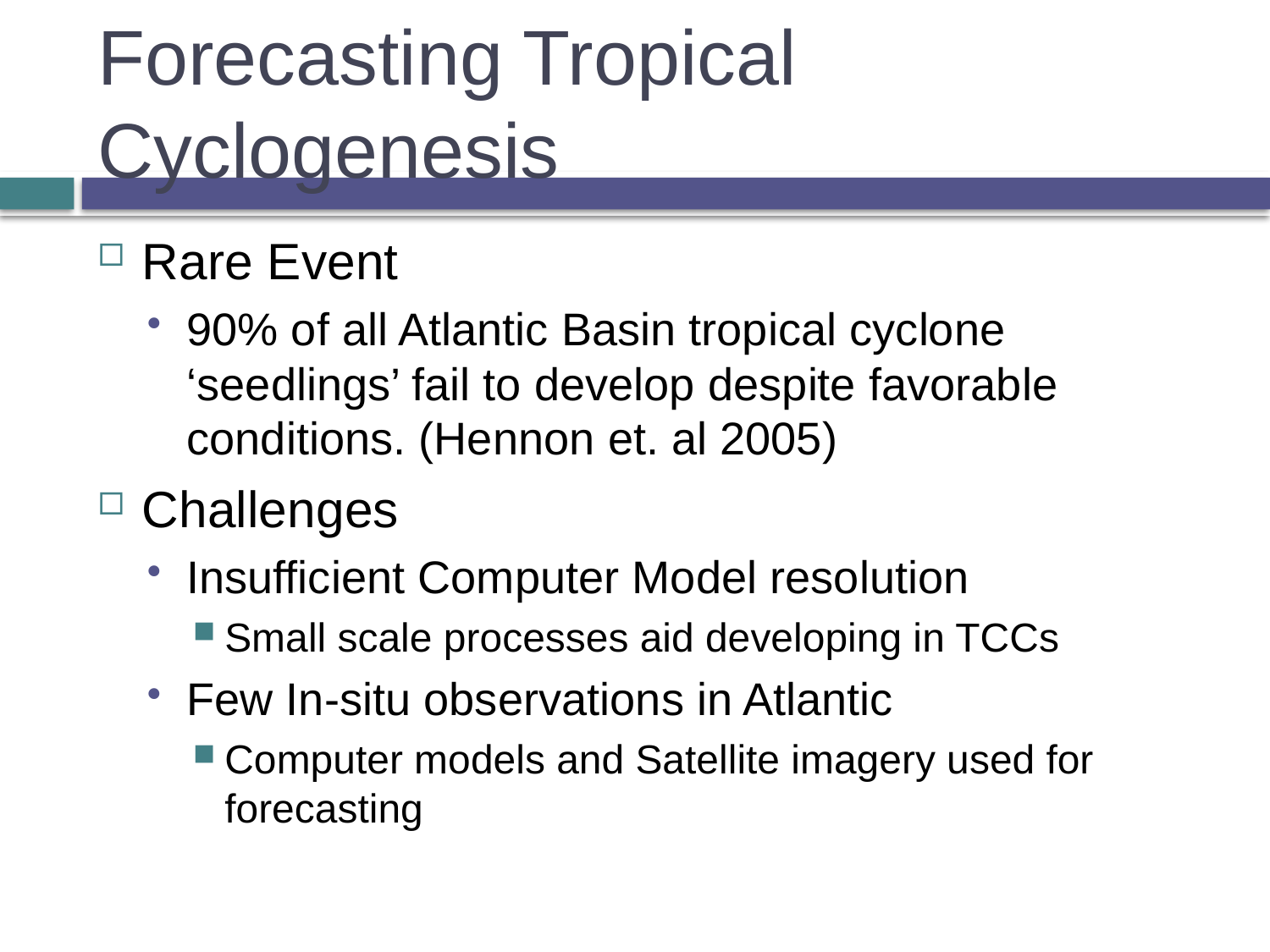

# Forecasting Tropical Cyclogenesis
Rare Event
90% of all Atlantic Basin tropical cyclone ‘seedlings’ fail to develop despite favorable conditions. (Hennon et. al 2005)
Challenges
Insufficient Computer Model resolution
Small scale processes aid developing in TCCs
Few In-situ observations in Atlantic
Computer models and Satellite imagery used for forecasting